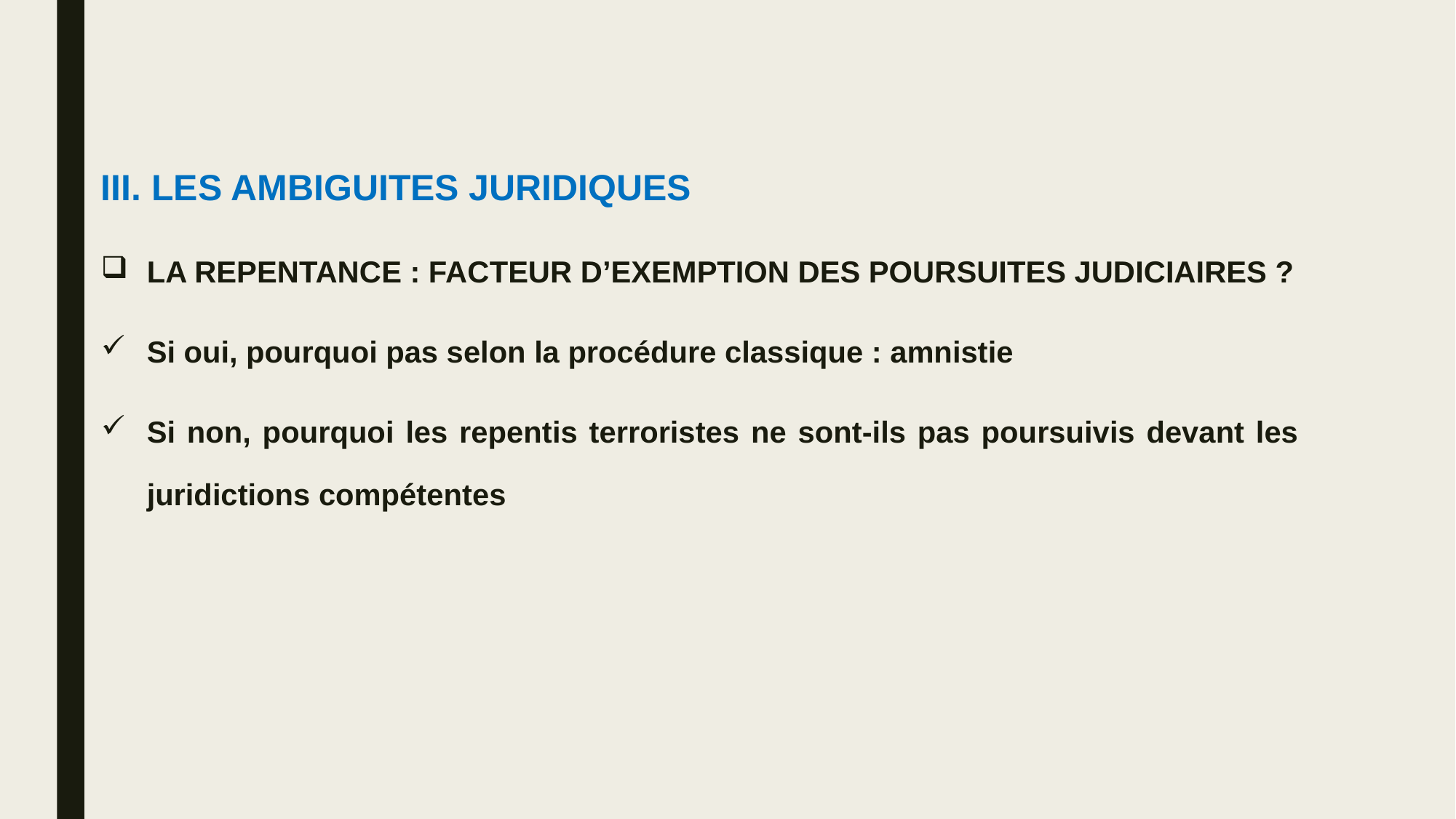

III. LES AMBIGUITES JURIDIQUES
LA REPENTANCE : FACTEUR D’EXEMPTION DES POURSUITES JUDICIAIRES ?
Si oui, pourquoi pas selon la procédure classique : amnistie
Si non, pourquoi les repentis terroristes ne sont-ils pas poursuivis devant les juridictions compétentes